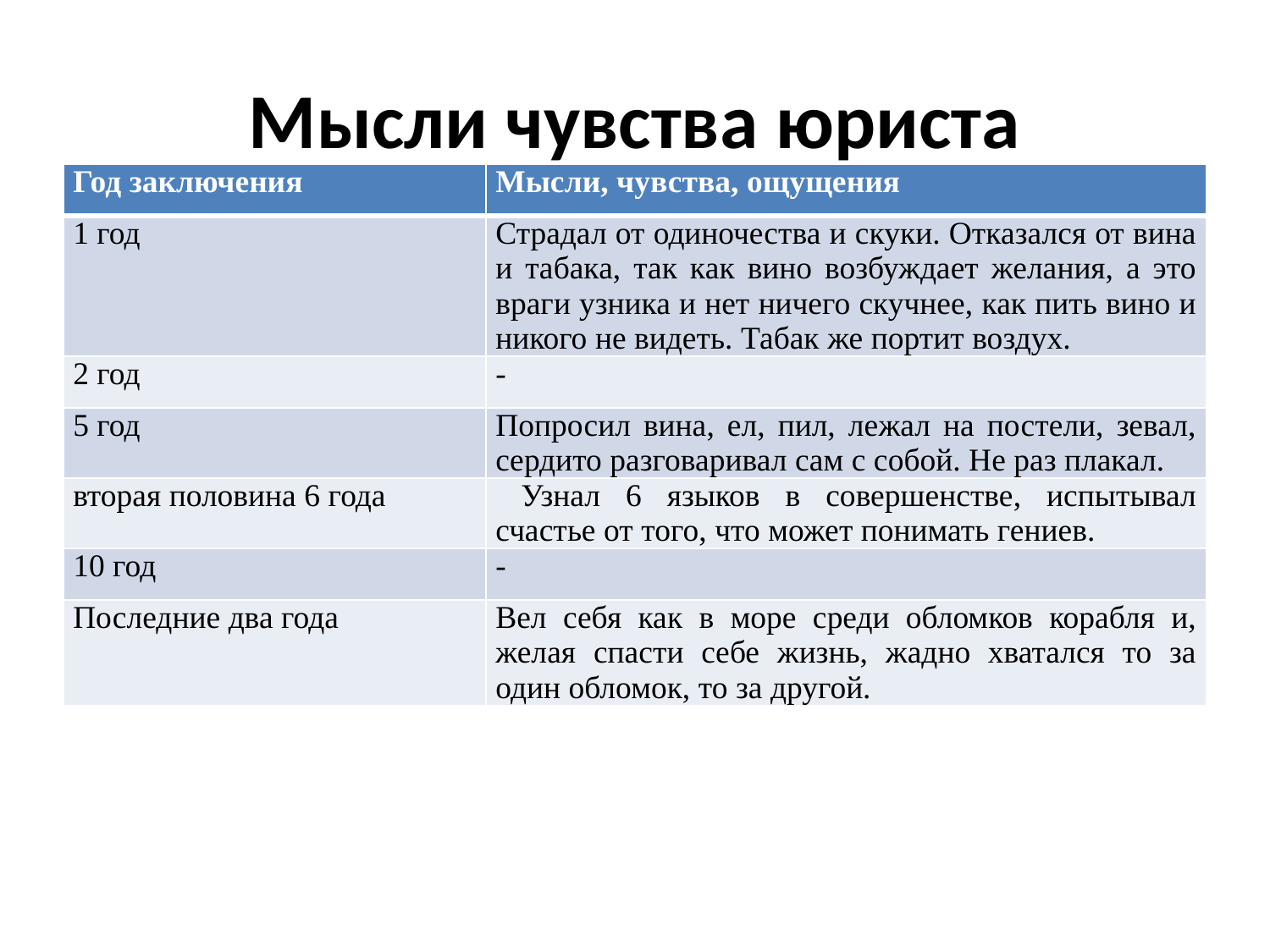

# Мысли чувства юриста
| Год заключения | Мысли, чувства, ощущения |
| --- | --- |
| 1 год | Страдал от одиночества и скуки. Отказался от вина и табака, так как вино возбуждает желания, а это враги узника и нет ничего скучнее, как пить вино и никого не видеть. Табак же портит воздух. |
| 2 год | - |
| 5 год | Попросил вина, ел, пил, лежал на постели, зевал, сердито разговаривал сам с собой. Не раз плакал. |
| вторая половина 6 года | Узнал 6 языков в совершенстве, испытывал счастье от того, что может понимать гениев. |
| 10 год | - |
| Последние два года | Вел себя как в море среди обломков корабля и, желая спасти себе жизнь, жадно хватался то за один обломок, то за другой. |